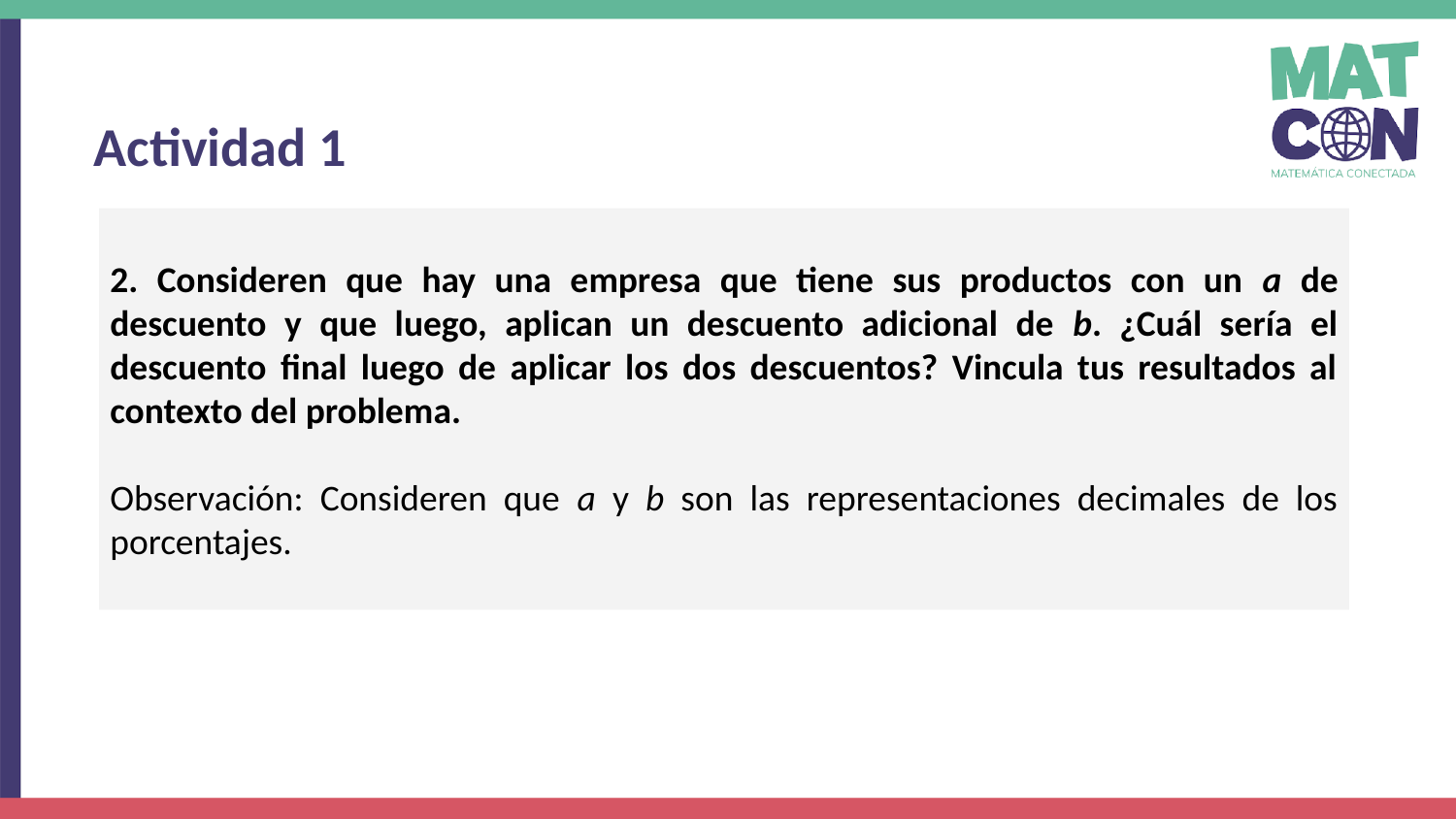

Actividad 1
2. Consideren que hay una empresa que tiene sus productos con un a de descuento y que luego, aplican un descuento adicional de b. ¿Cuál sería el descuento final luego de aplicar los dos descuentos? Vincula tus resultados al contexto del problema.

Observación: Consideren que a y b son las representaciones decimales de los porcentajes.